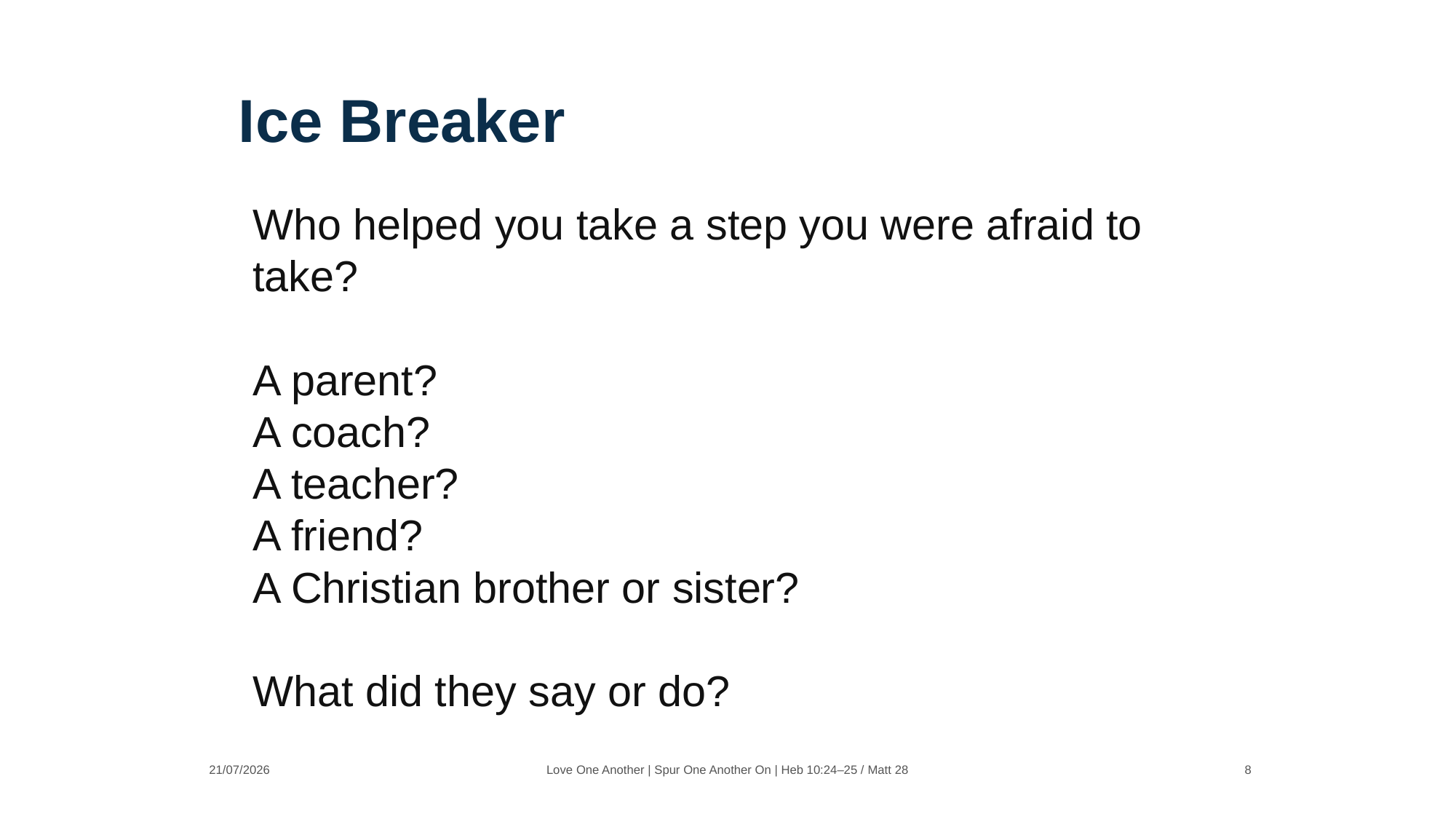

Ice Breaker
Who helped you take a step you were afraid to take?

A parent?
A coach?
A teacher?
A friend?
A Christian brother or sister?

What did they say or do?
21/07/2026
Love One Another | Spur One Another On | Heb 10:24–25 / Matt 28
8